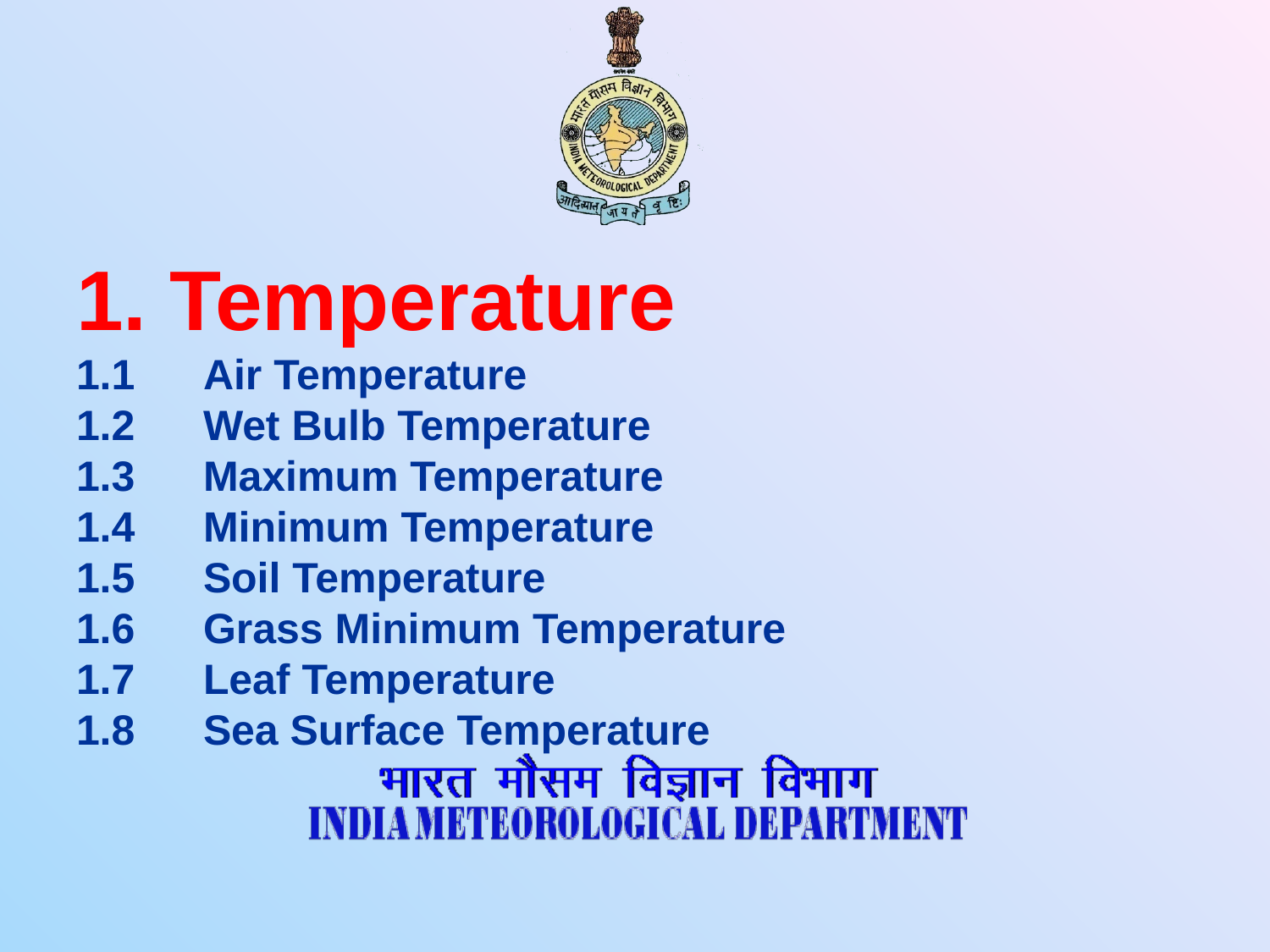

# 1. Temperature 1.1	Air Temperature 1.2	Wet Bulb Temperature 1.3	Maximum Temperature 1.4  	Minimum Temperature 1.5 	Soil Temperature 1.6	Grass Minimum Temperature 1.7	Leaf Temperature 1.8	Sea Surface Temperature